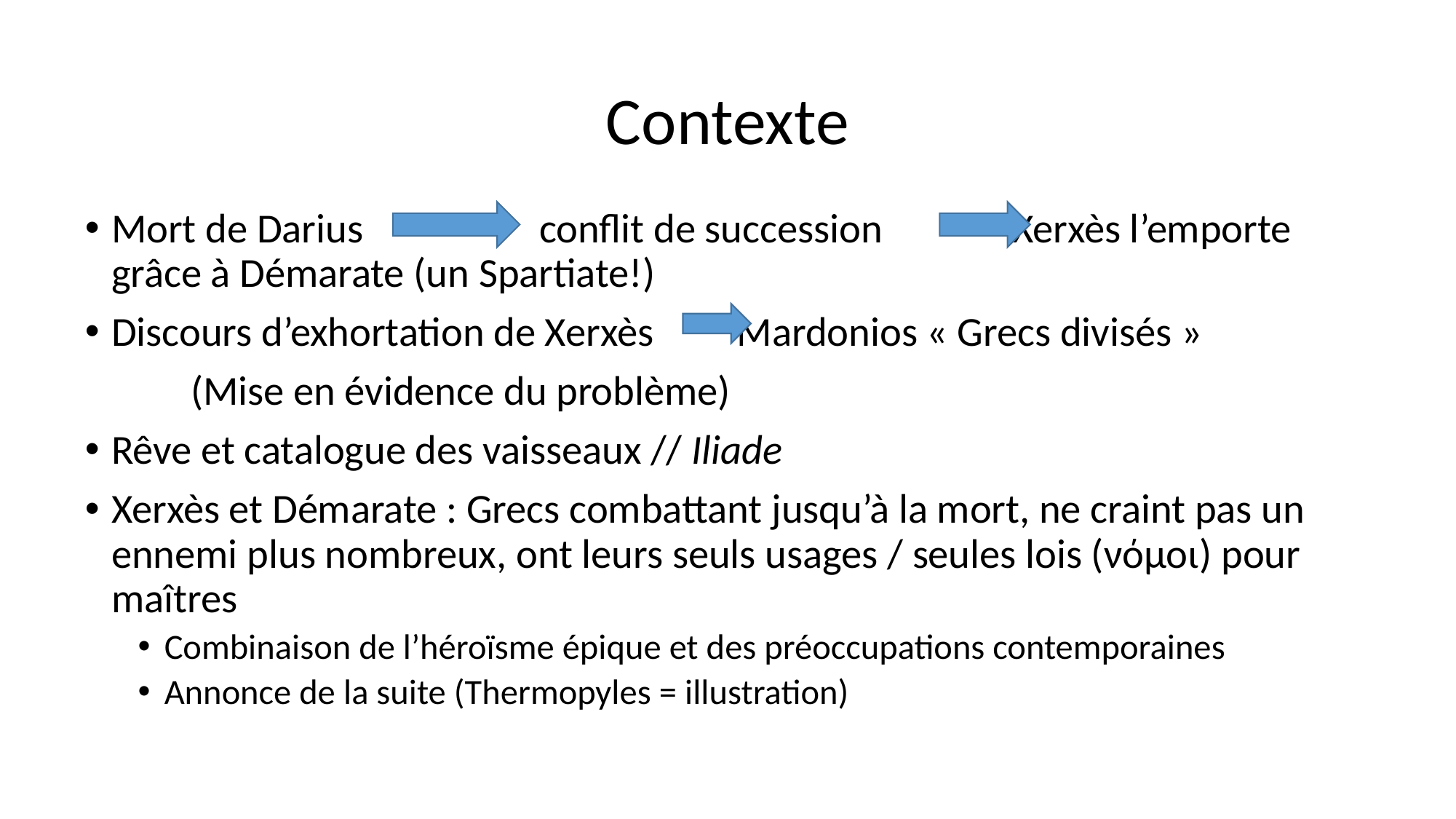

# Contexte
Mort de Darius                   conflit de succession              Xerxès l’emporte grâce à Démarate (un Spartiate!)
Discours d’exhortation de Xerxès         Mardonios « Grecs divisés »
						(Mise en évidence du problème)
Rêve et catalogue des vaisseaux // Iliade
Xerxès et Démarate : Grecs combattant jusqu’à la mort, ne craint pas un ennemi plus nombreux, ont leurs seuls usages / seules lois (νόμοι) pour maîtres
Combinaison de l’héroïsme épique et des préoccupations contemporaines
Annonce de la suite (Thermopyles = illustration)